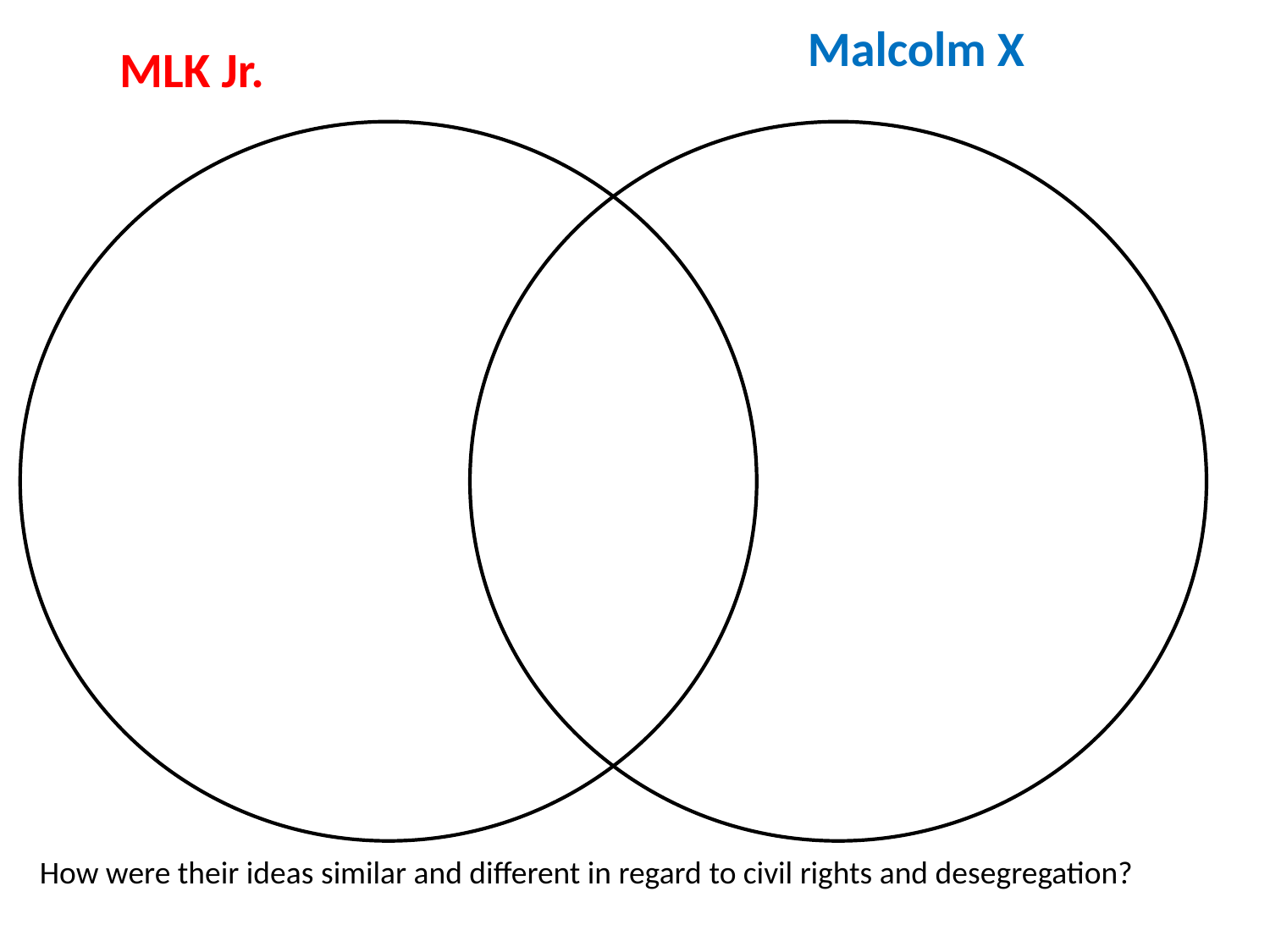

Malcolm X
MLK Jr.

How were their ideas similar and different in regard to civil rights and desegregation?